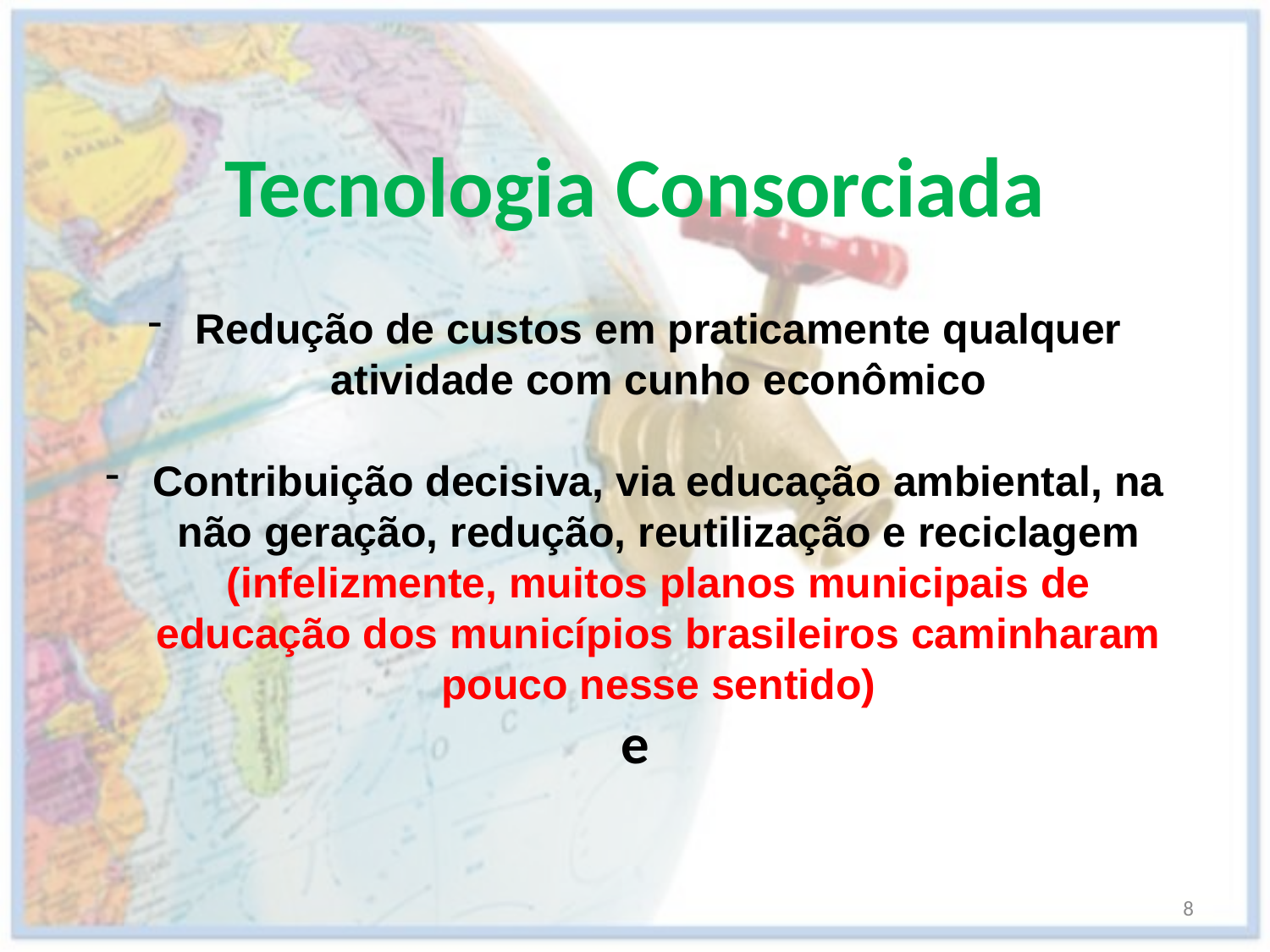

Tecnologia Consorciada

Redução de custos em praticamente qualquer atividade com cunho econômico

Contribuição decisiva, via educação ambiental, na não geração, redução, reutilização e reciclagem (infelizmente, muitos planos municipais de educação dos municípios brasileiros caminharam pouco nesse sentido)
e

8